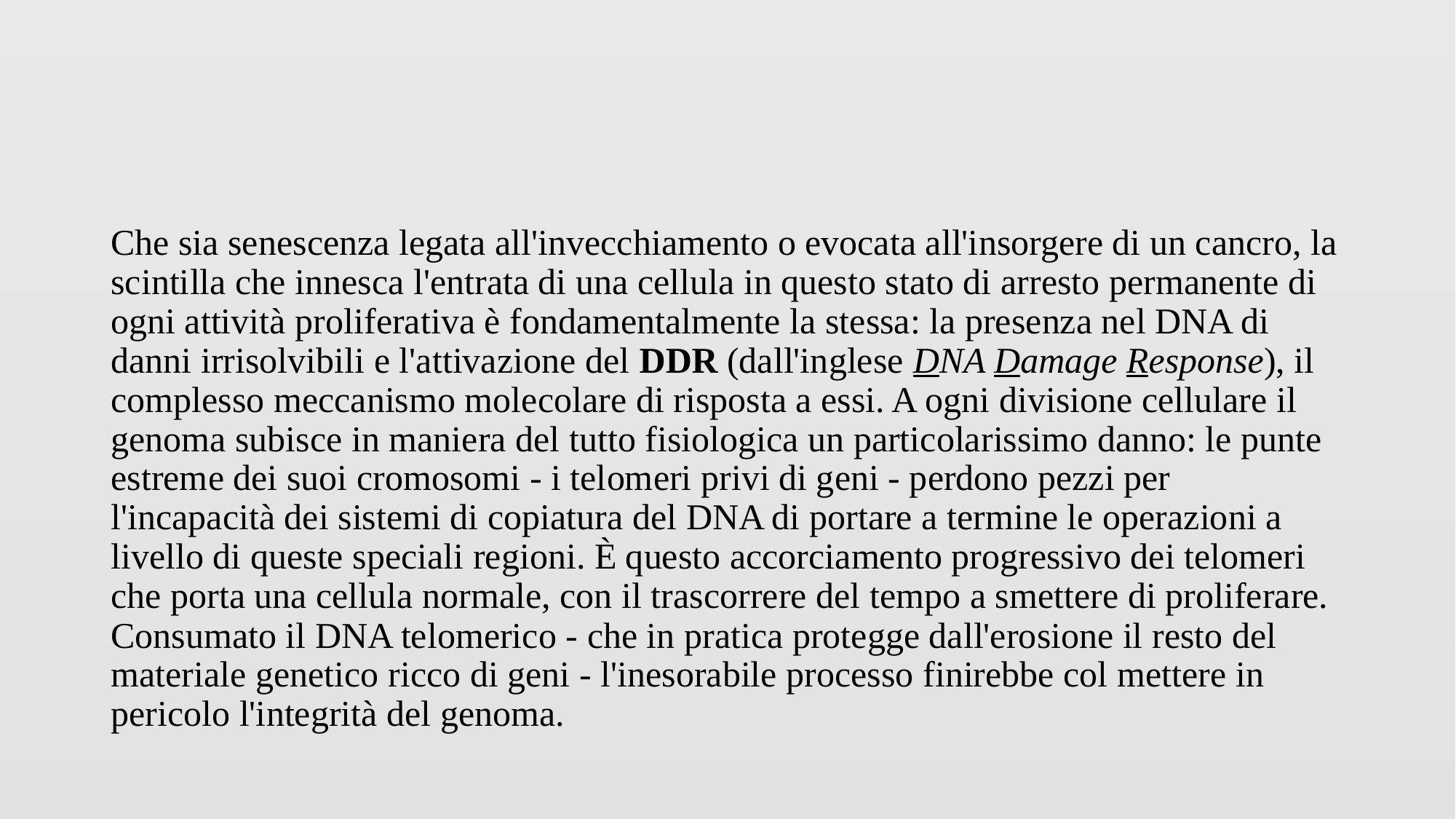

#
Che sia senescenza legata all'invecchiamento o evocata all'insorgere di un cancro, la scintilla che innesca l'entrata di una cellula in questo stato di arresto permanente di ogni attività proliferativa è fondamentalmente la stessa: la presenza nel DNA di danni irrisolvibili e l'attivazione del DDR (dall'inglese DNA Damage Response), il complesso meccanismo molecolare di risposta a essi. A ogni divisione cellulare il genoma subisce in maniera del tutto fisiologica un particolarissimo danno: le punte estreme dei suoi cromosomi - i telomeri privi di geni - perdono pezzi per l'incapacità dei sistemi di copiatura del DNA di portare a termine le operazioni a livello di queste speciali regioni. È questo accorciamento progressivo dei telomeri che porta una cellula normale, con il trascorrere del tempo a smettere di proliferare. Consumato il DNA telomerico - che in pratica protegge dall'erosione il resto del materiale genetico ricco di geni - l'inesorabile processo finirebbe col mettere in pericolo l'integrità del genoma.